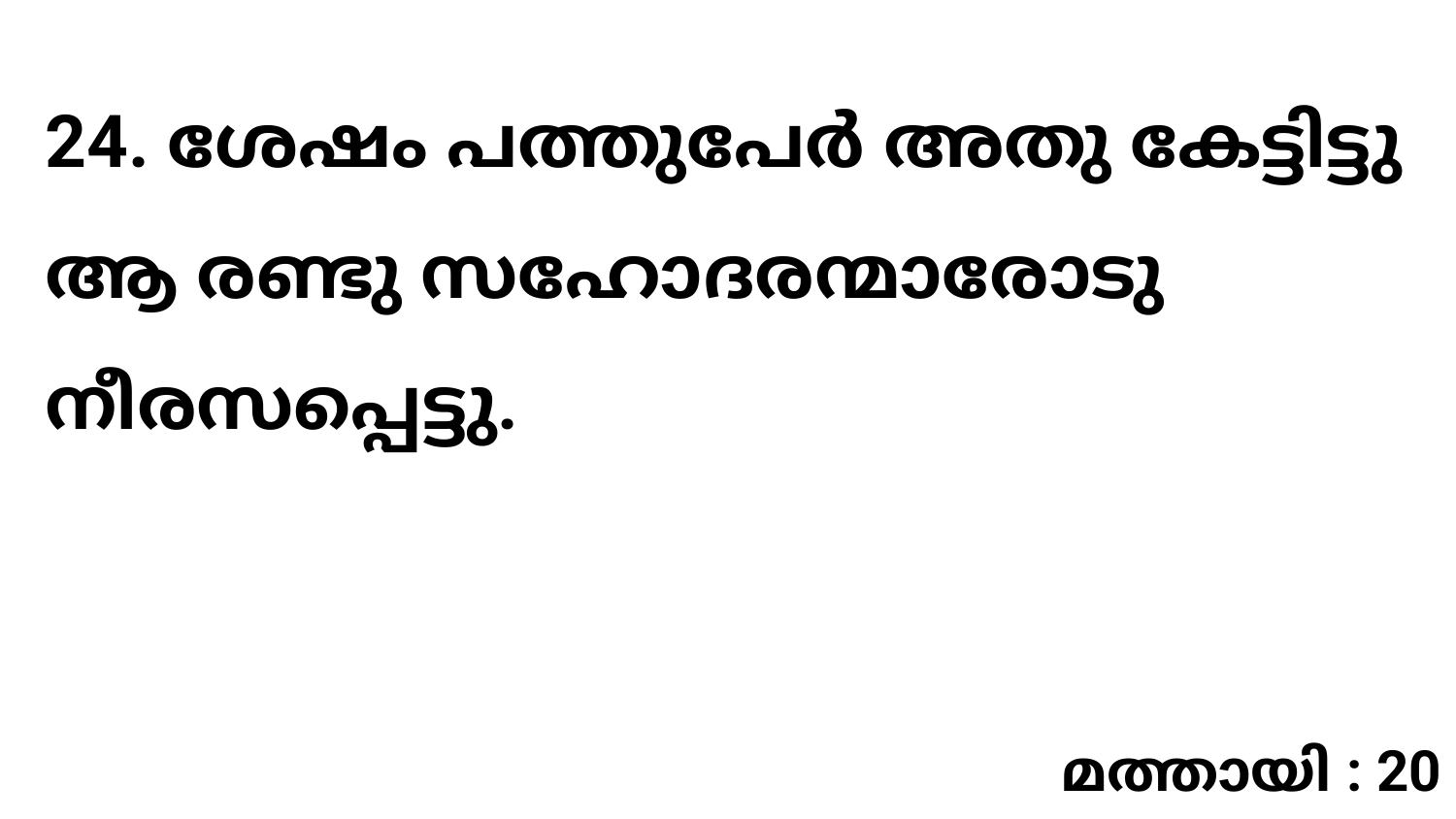

24. ശേഷം പത്തുപേർ അതു കേട്ടിട്ടു ആ രണ്ടു സഹോദരന്മാരോടു നീരസപ്പെട്ടു.
മത്തായി : 20